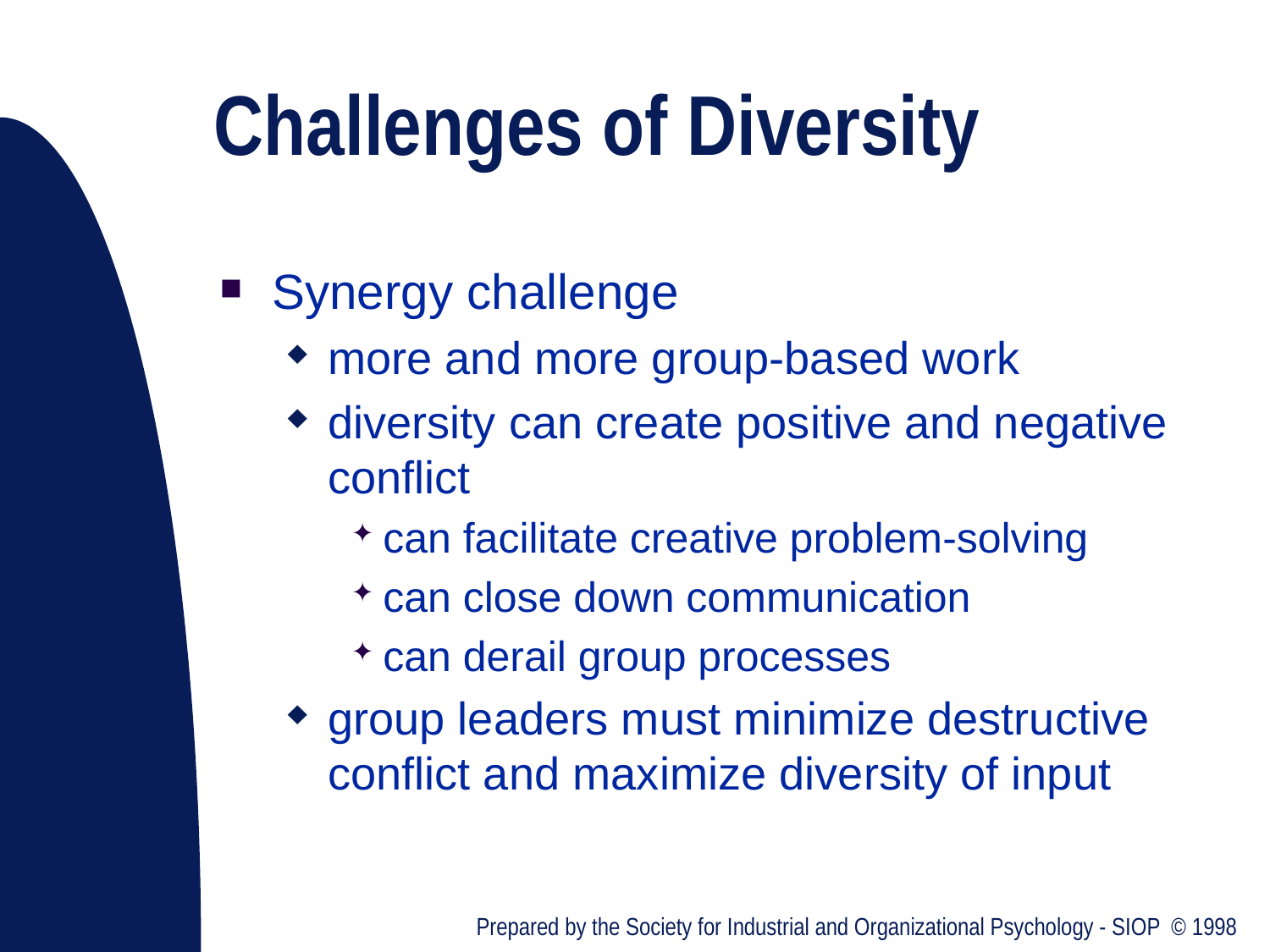

# Challenges of Diversity
Synergy challenge
more and more group-based work
diversity can create positive and negative conflict
can facilitate creative problem-solving
can close down communication
can derail group processes
group leaders must minimize destructive conflict and maximize diversity of input

Prepared by the Society for Industrial and Organizational Psychology - SIOP  © 1998